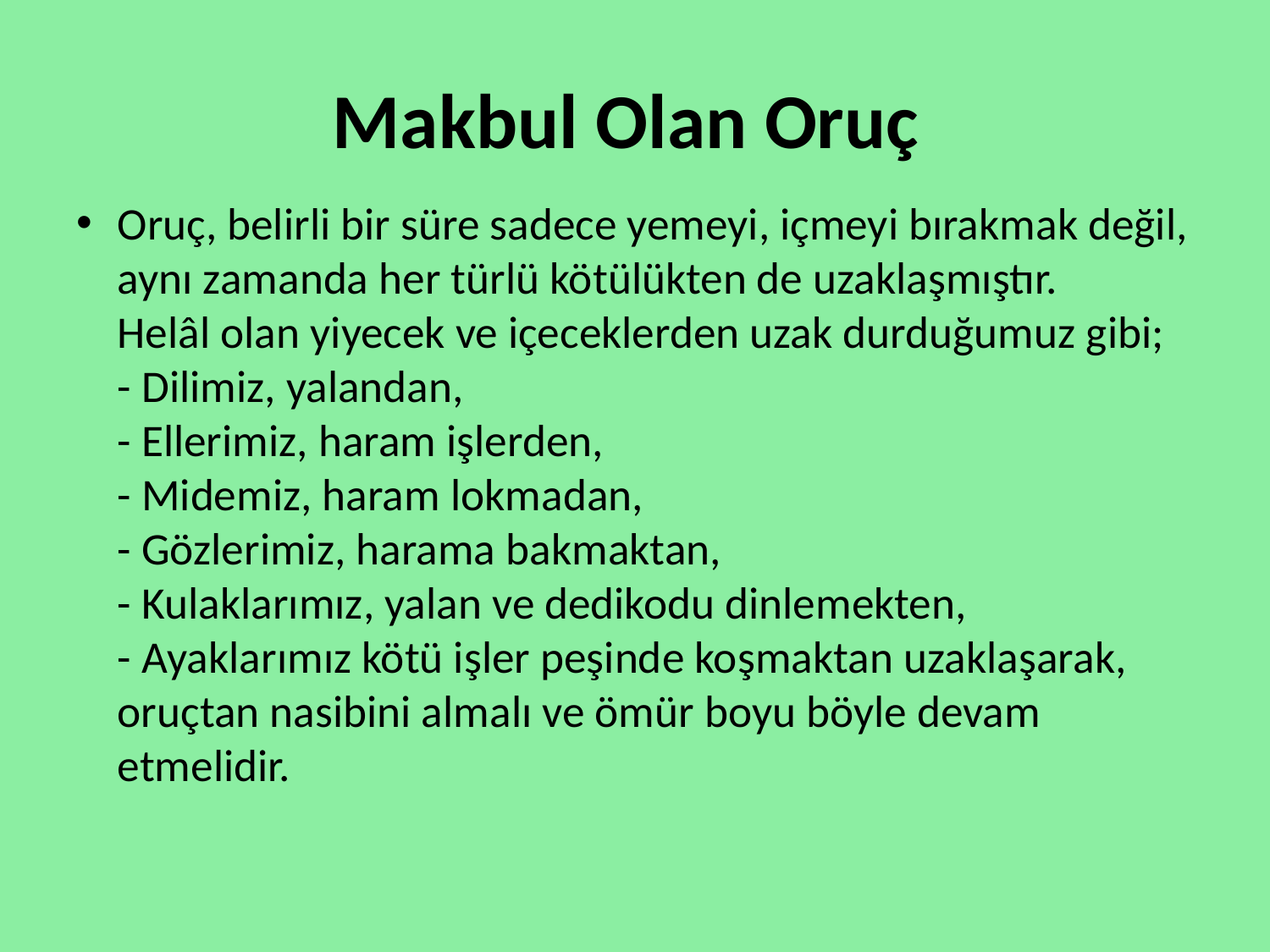

# Makbul Olan Oruç
Oruç, belirli bir süre sadece yemeyi, içmeyi bırakmak değil, aynı zamanda her türlü kötülükten de uzaklaşmıştır.
Helâl olan yiyecek ve içeceklerden uzak durduğumuz gibi;
- Dilimiz, yalandan,
- Ellerimiz, haram işlerden,
- Midemiz, haram lokmadan,
- Gözlerimiz, harama bakmaktan,
- Kulaklarımız, yalan ve dedikodu dinlemekten,
- Ayaklarımız kötü işler peşinde koşmaktan uzaklaşarak, oruçtan nasibini almalı ve ömür boyu böyle devam etmelidir.